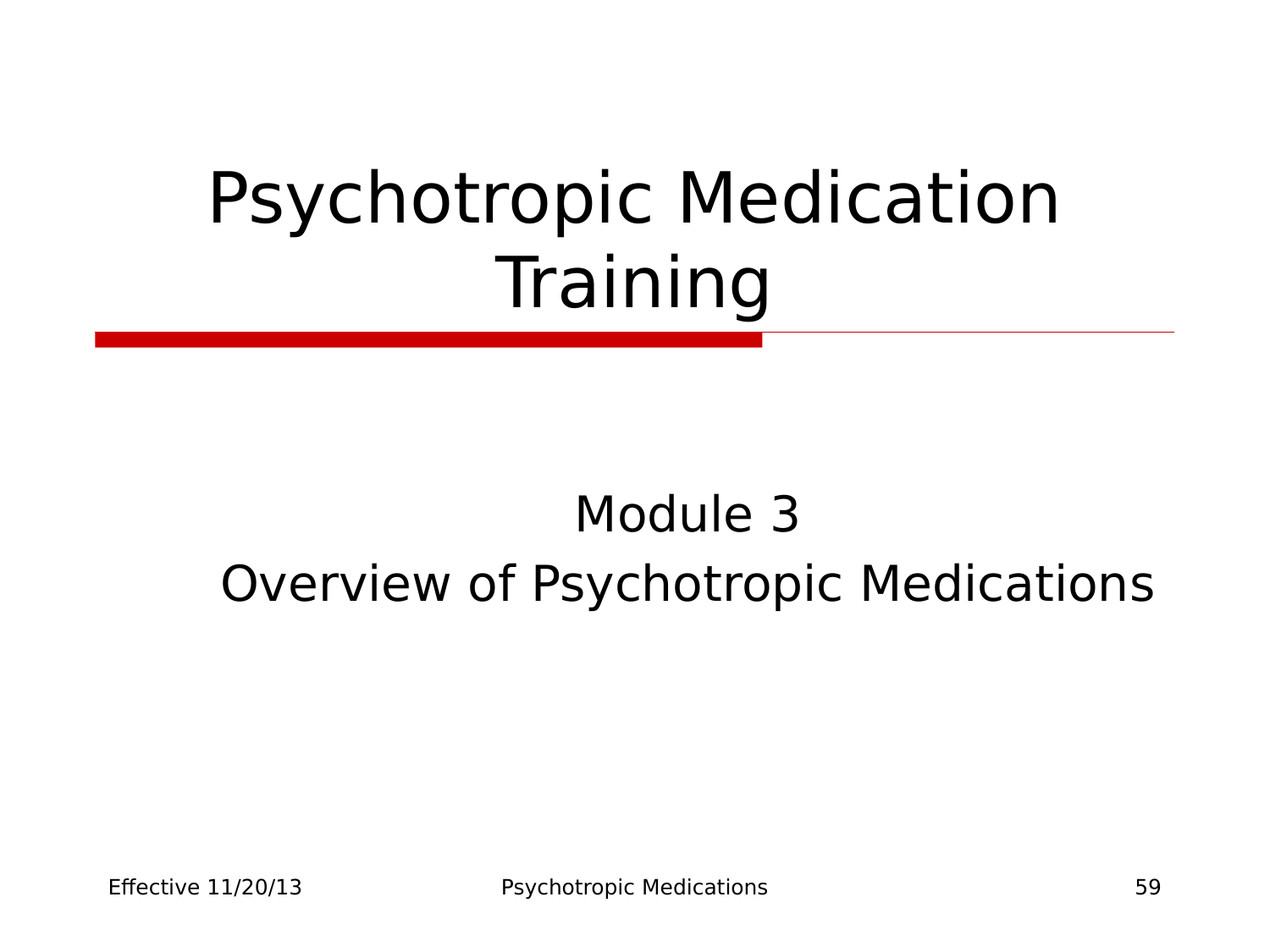

# Psychotropic Medication Training
Module 3
Overview of Psychotropic Medications
Effective 11/20/13
Psychotropic Medications
59